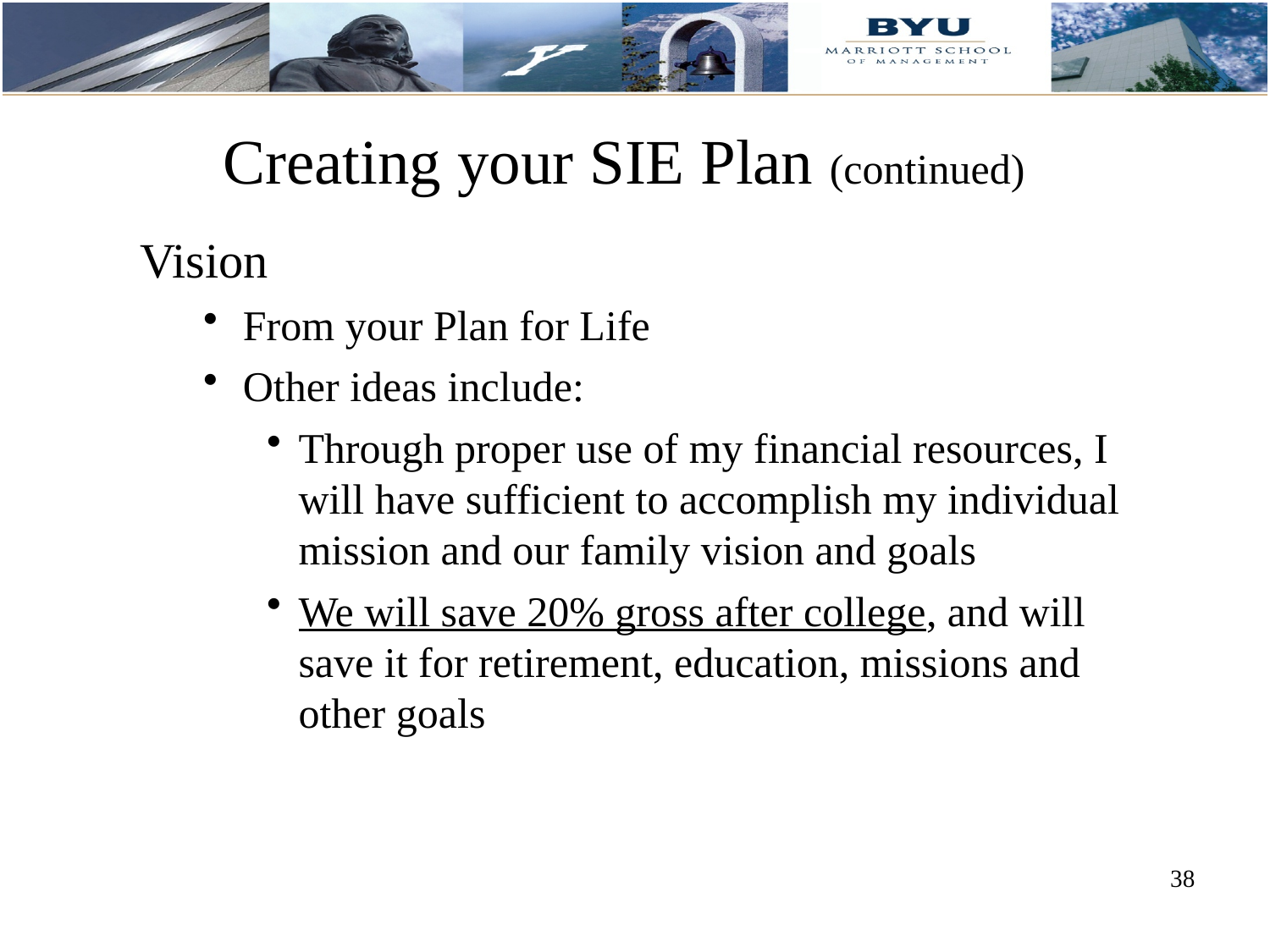

# Creating your SIE Plan (continued)
Vision
From your Plan for Life
Other ideas include:
Through proper use of my financial resources, I will have sufficient to accomplish my individual mission and our family vision and goals
We will save 20% gross after college, and will save it for retirement, education, missions and other goals